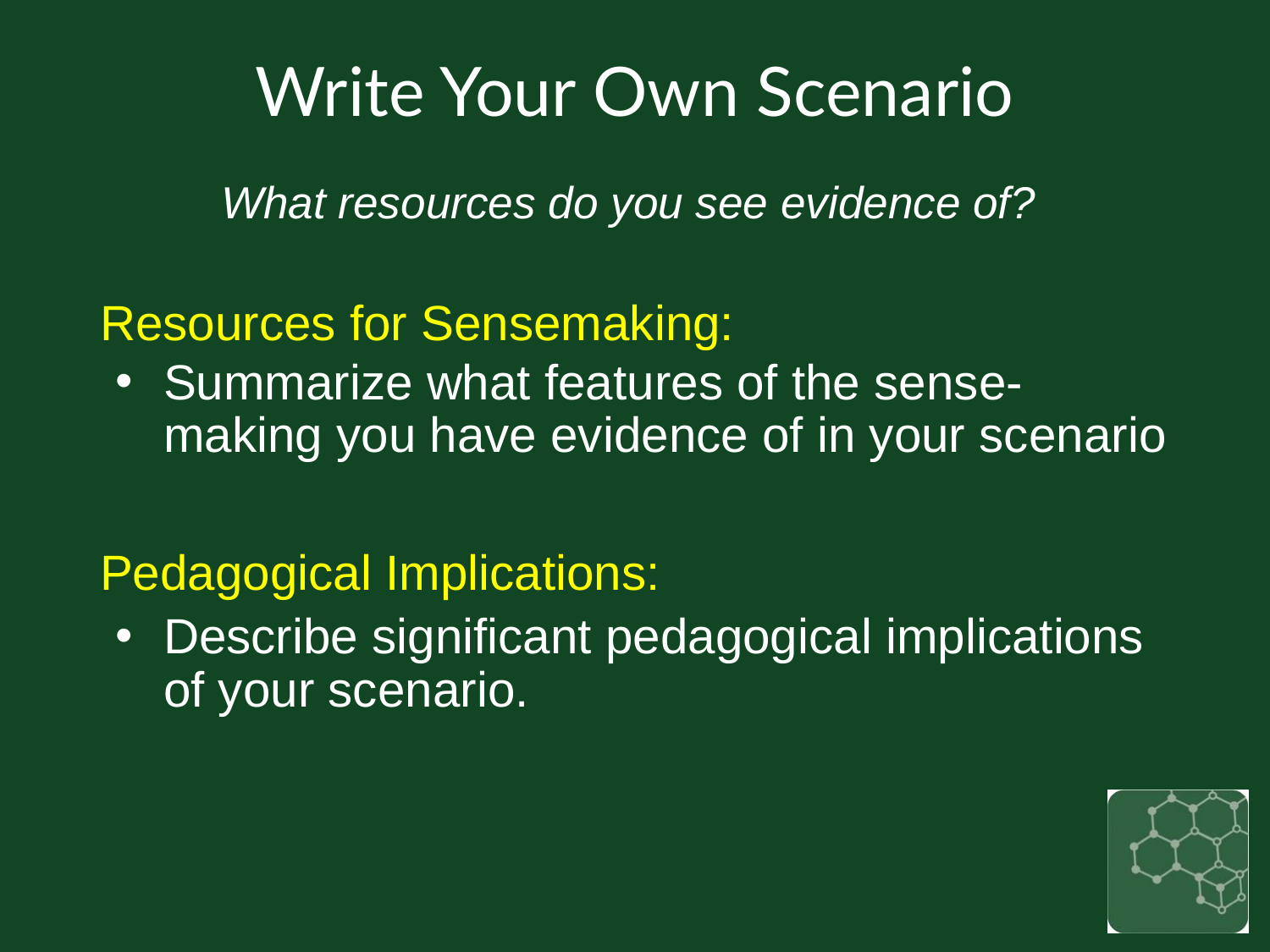

# Write Your Own Scenario What resources do you see evidence of?
Resources for Sensemaking:
Summarize what features of the sense-making you have evidence of in your scenario
Pedagogical Implications:
Describe significant pedagogical implications of your scenario.